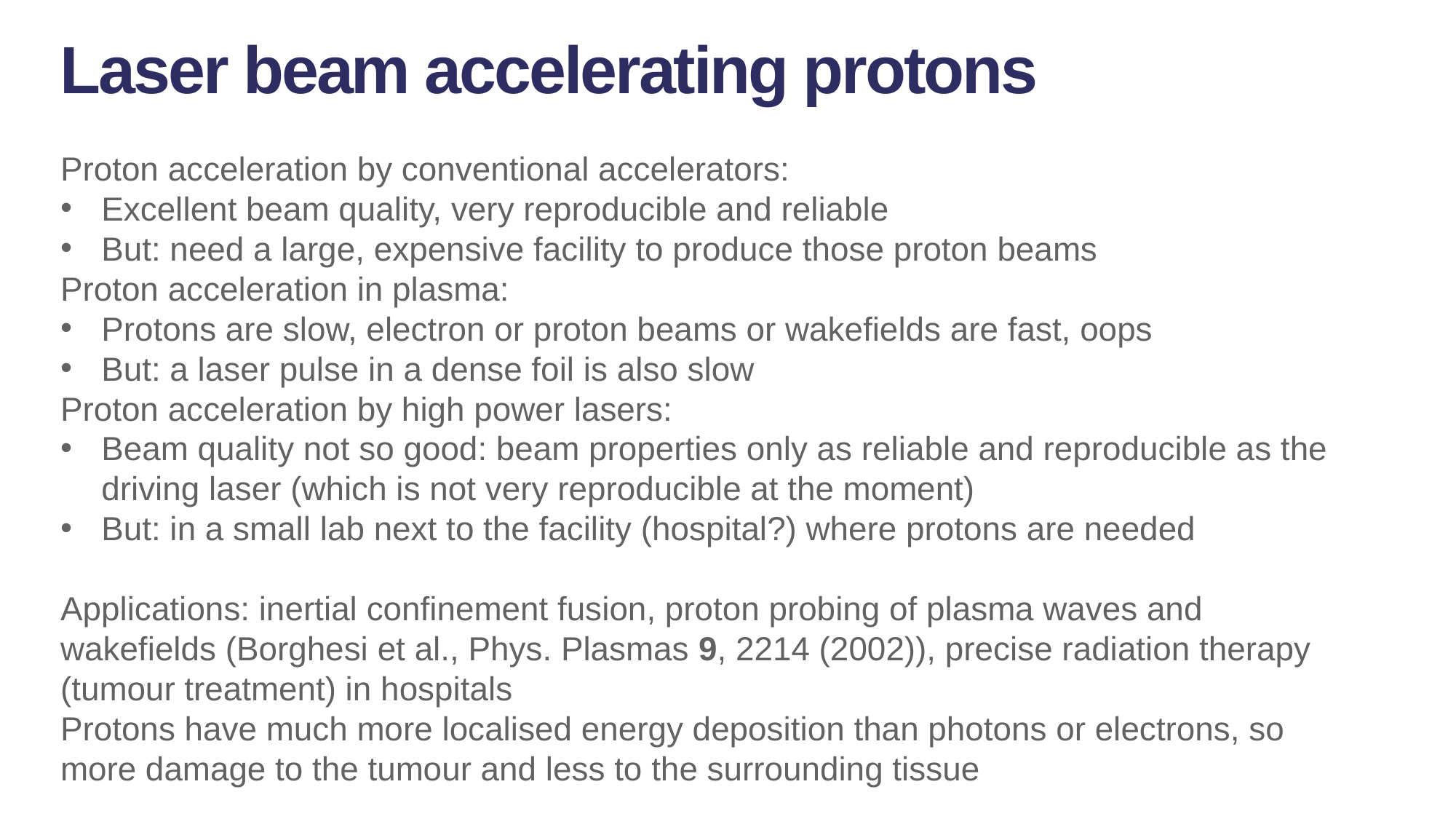

Laser beam accelerating protons
Proton acceleration by conventional accelerators:
Excellent beam quality, very reproducible and reliable
But: need a large, expensive facility to produce those proton beams
Proton acceleration in plasma:
Protons are slow, electron or proton beams or wakefields are fast, oops
But: a laser pulse in a dense foil is also slow
Proton acceleration by high power lasers:
Beam quality not so good: beam properties only as reliable and reproducible as the driving laser (which is not very reproducible at the moment)
But: in a small lab next to the facility (hospital?) where protons are needed

Applications: inertial confinement fusion, proton probing of plasma waves and wakefields (Borghesi et al., Phys. Plasmas 9, 2214 (2002)), precise radiation therapy (tumour treatment) in hospitals
Protons have much more localised energy deposition than photons or electrons, so more damage to the tumour and less to the surrounding tissue